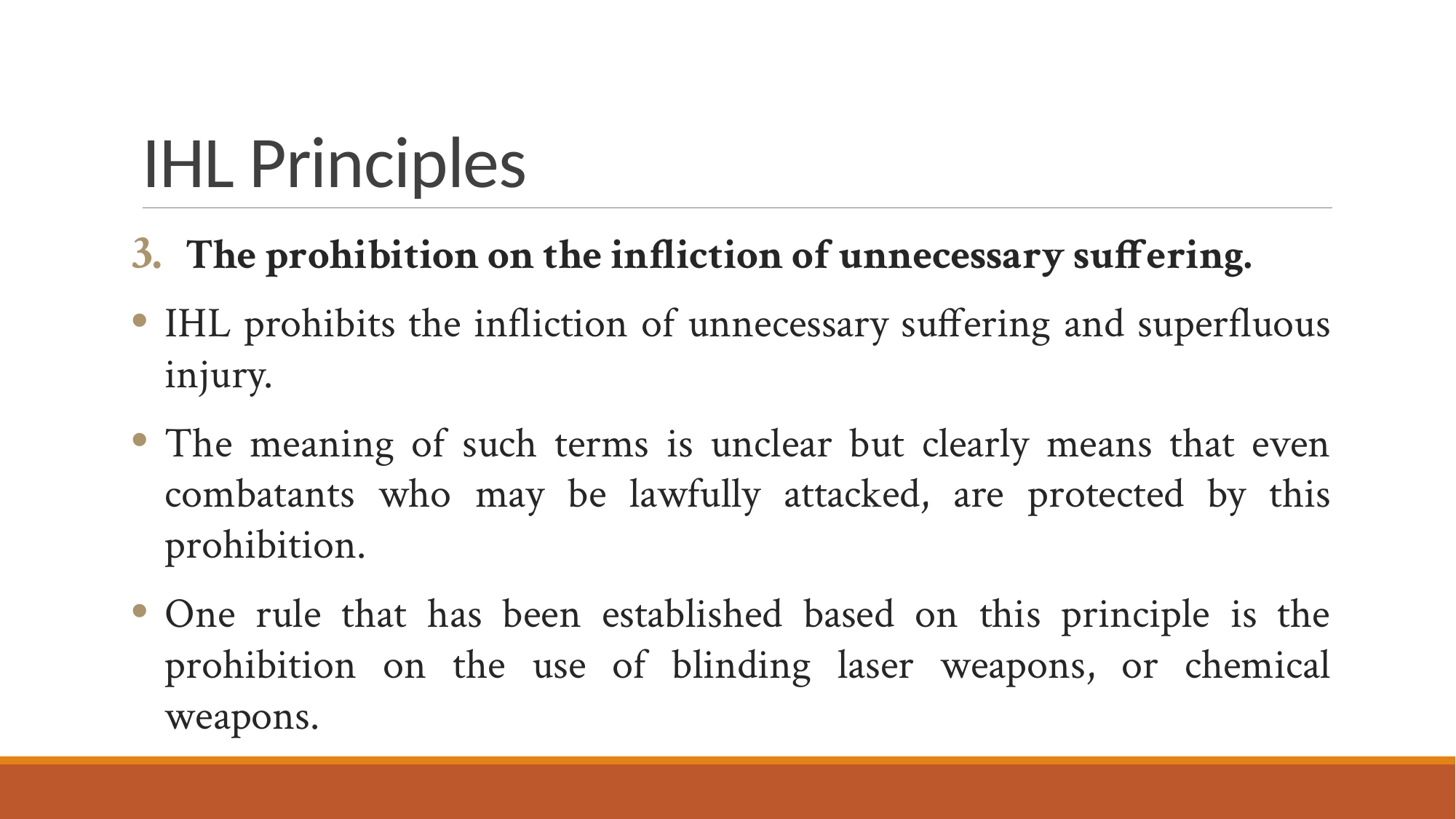

# IHL Principles
The prohibition on the infliction of unnecessary suffering.
IHL prohibits the infliction of unnecessary suffering and superfluous injury.
The meaning of such terms is unclear but clearly means that even combatants who may be lawfully attacked, are protected by this prohibition.
One rule that has been established based on this principle is the prohibition on the use of blinding laser weapons, or chemical weapons.